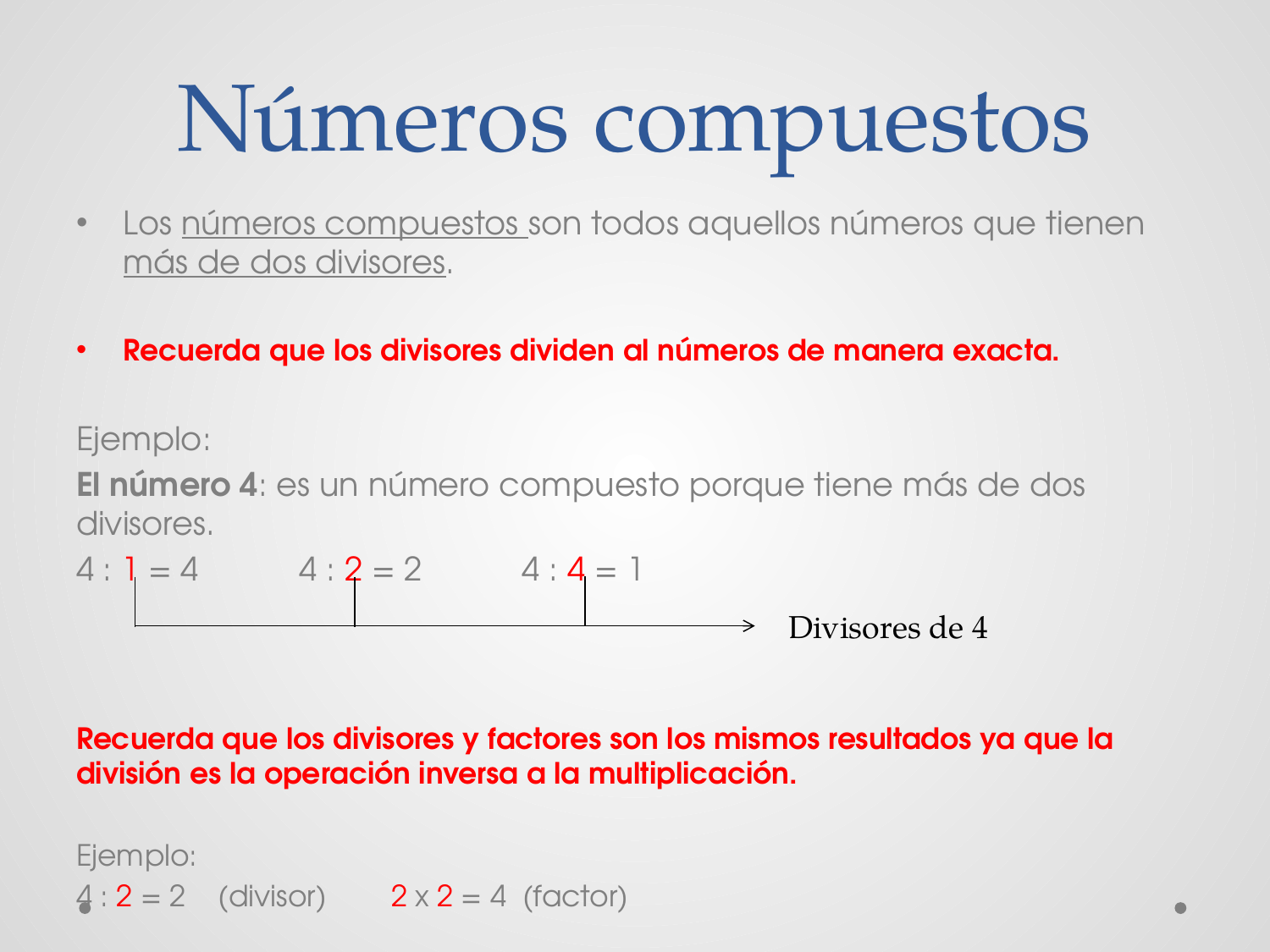

# Números compuestos
Los números compuestos son todos aquellos números que tienen más de dos divisores.

Recuerda que los divisores dividen al números de manera exacta.

Ejemplo:
El número 4: es un número compuesto porque tiene más de dos divisores.
4 : 1 = 4           4 : 2 = 2           4 : 4 = 1

Recuerda que los divisores y factores son los mismos resultados ya que la división es la operación inversa a la multiplicación.

Ejemplo:
4 : 2 = 2    (divisor)        2 x 2 = 4  (factor)

Divisores de 4